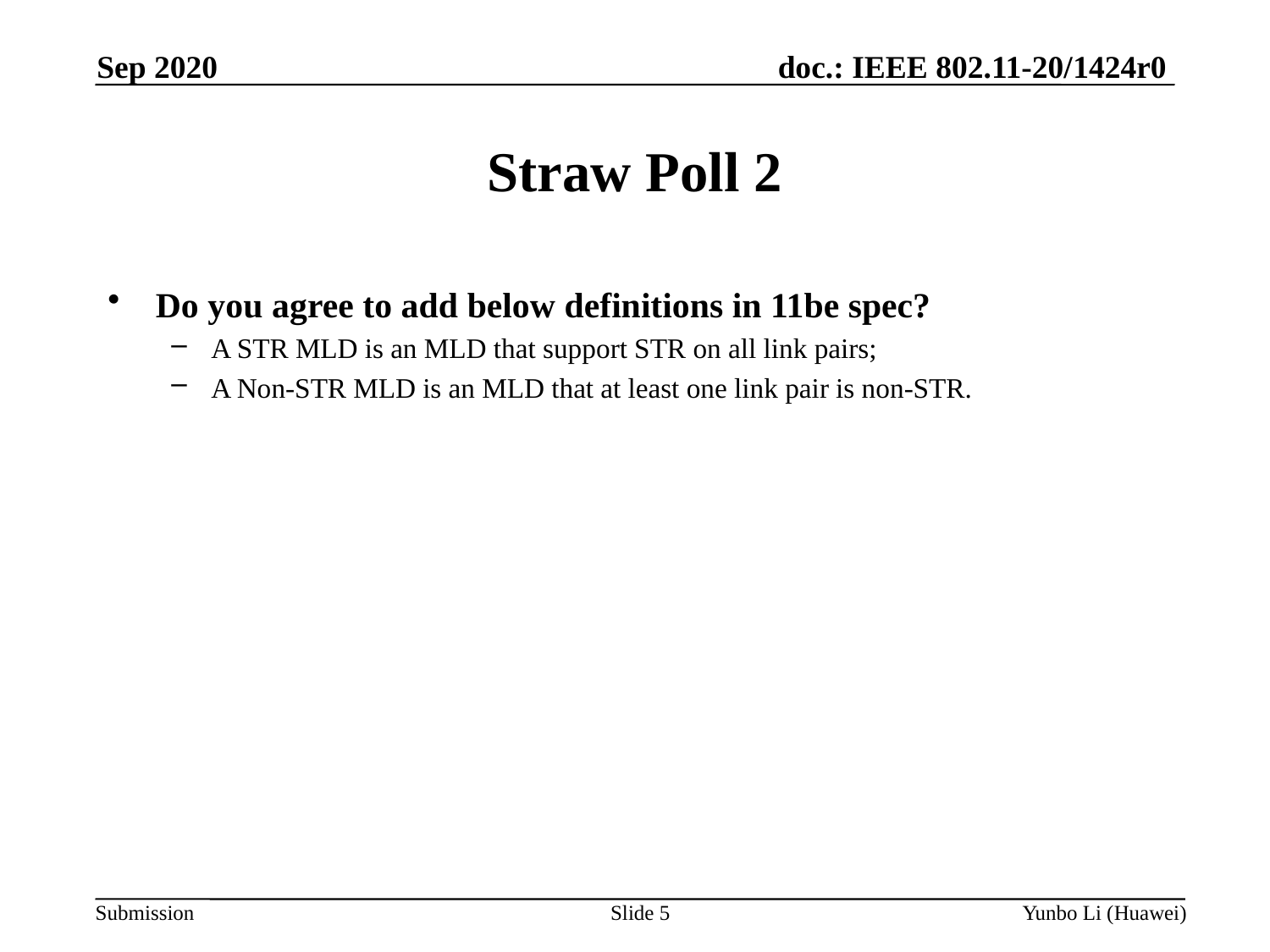

Sep 2020
Straw Poll 2
Do you agree to add below definitions in 11be spec?
A STR MLD is an MLD that support STR on all link pairs;
A Non-STR MLD is an MLD that at least one link pair is non-STR.

Slide 5
Yunbo Li (Huawei)